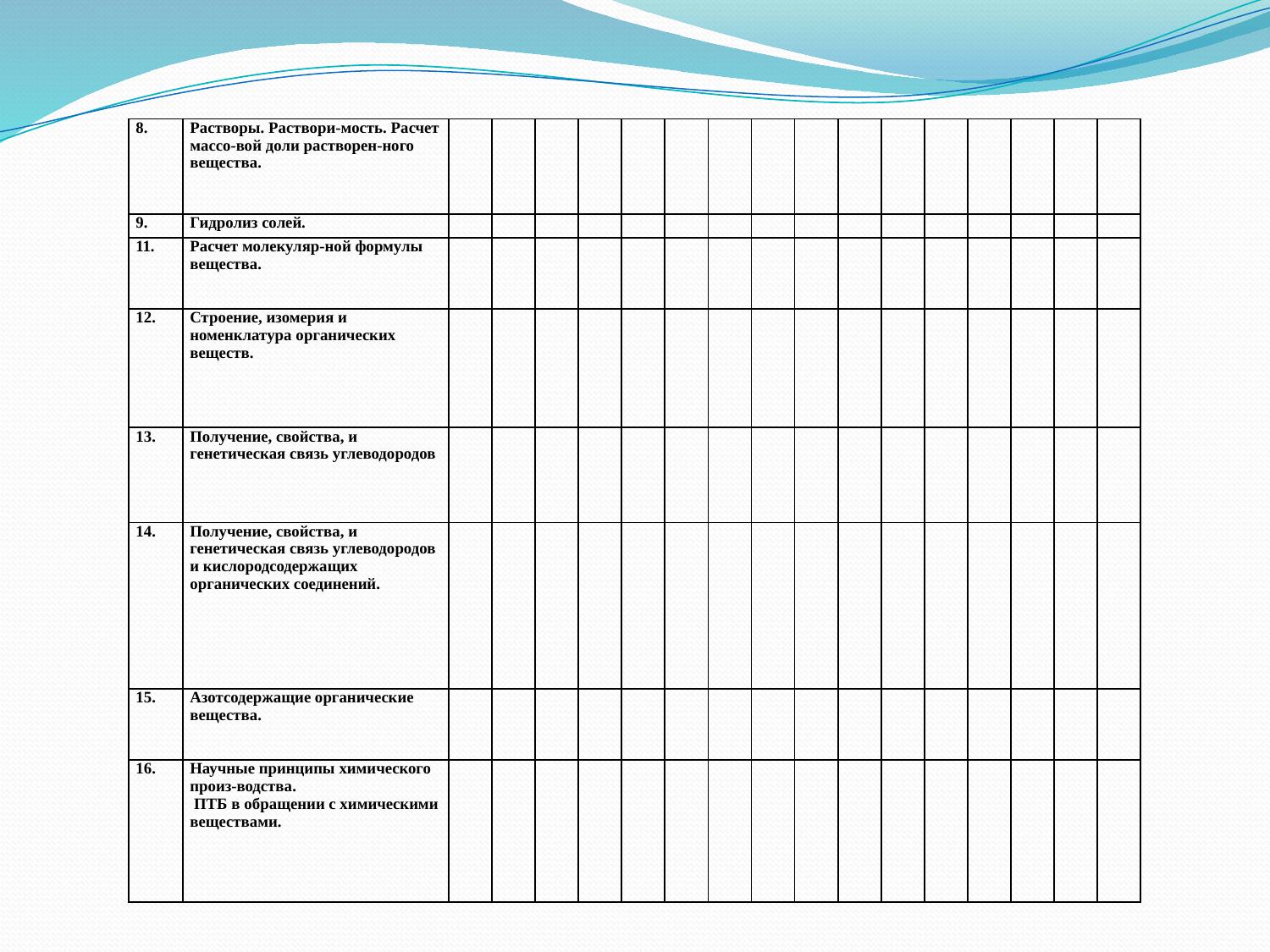

| 8. | Растворы. Раствори-мость. Расчет массо-вой доли растворен-ного вещества. |  |  |  |  |  |  |  |  |  |  |  |  |  |  |  |  |
| --- | --- | --- | --- | --- | --- | --- | --- | --- | --- | --- | --- | --- | --- | --- | --- | --- | --- |
| 9. | Гидролиз солей. |  |  |  |  |  |  |  |  |  |  |  |  |  |  |  |  |
| 11. | Расчет молекуляр-ной формулы вещества. |  |  |  |  |  |  |  |  |  |  |  |  |  |  |  |  |
| 12. | Строение, изомерия и номенклатура органических веществ. |  |  |  |  |  |  |  |  |  |  |  |  |  |  |  |  |
| 13. | Получение, свойства, и генетическая связь углеводородов |  |  |  |  |  |  |  |  |  |  |  |  |  |  |  |  |
| 14. | Получение, свойства, и генетическая связь углеводородов и кислородсодержащих органических соединений. |  |  |  |  |  |  |  |  |  |  |  |  |  |  |  |  |
| 15. | Азотсодержащие органические вещества. |  |  |  |  |  |  |  |  |  |  |  |  |  |  |  |  |
| 16. | Научные принципы химического произ-водства. ПТБ в обращении с химическими веществами. |  |  |  |  |  |  |  |  |  |  |  |  |  |  |  |  |